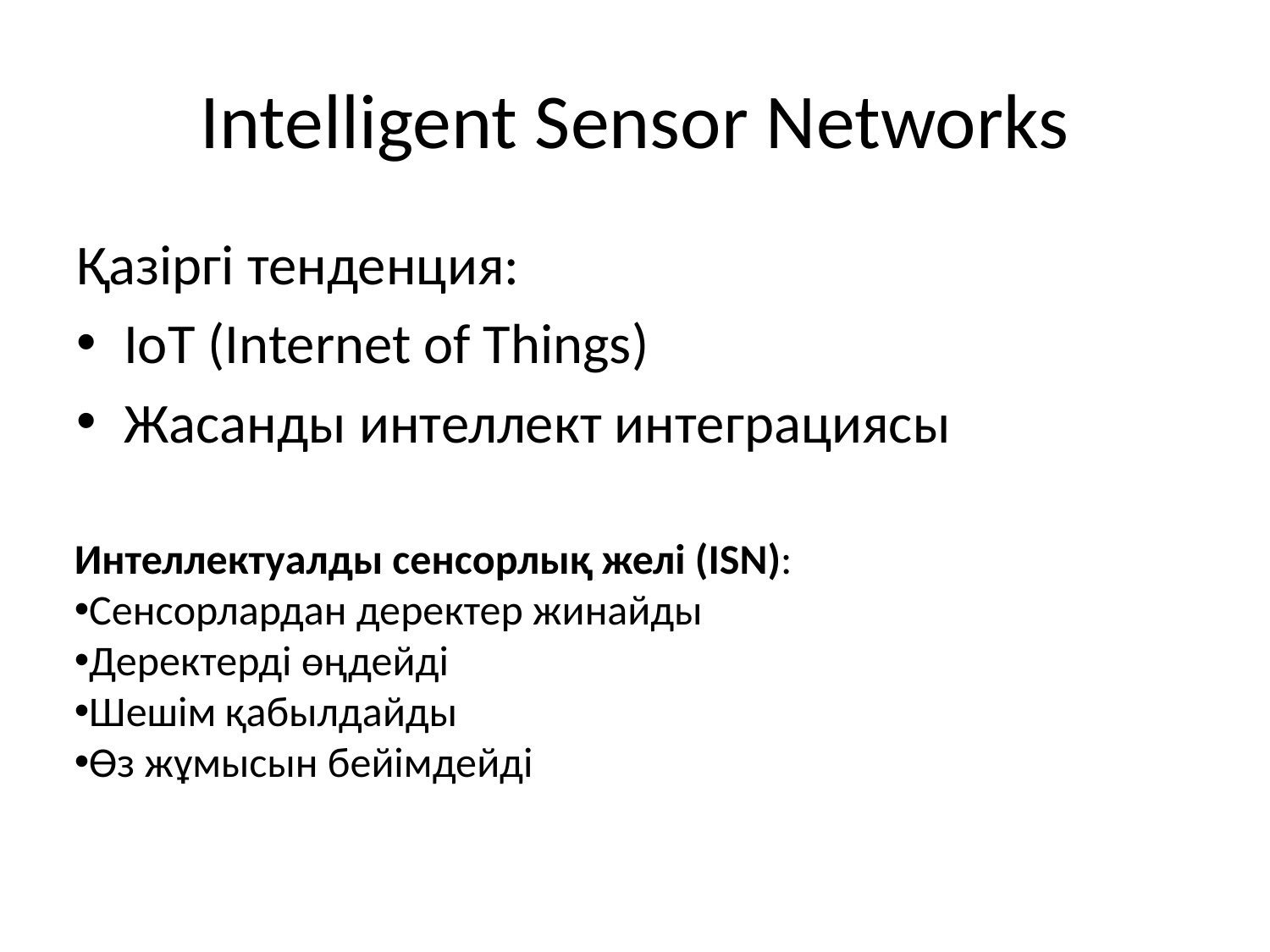

# Intelligent Sensor Networks
Қазіргі тенденция:
IoT (Internet of Things)
Жасанды интеллект интеграциясы

Интеллектуалды сенсорлық желі (ISN):
Сенсорлардан деректер жинайды
Деректерді өңдейді
Шешім қабылдайды
Өз жұмысын бейімдейді